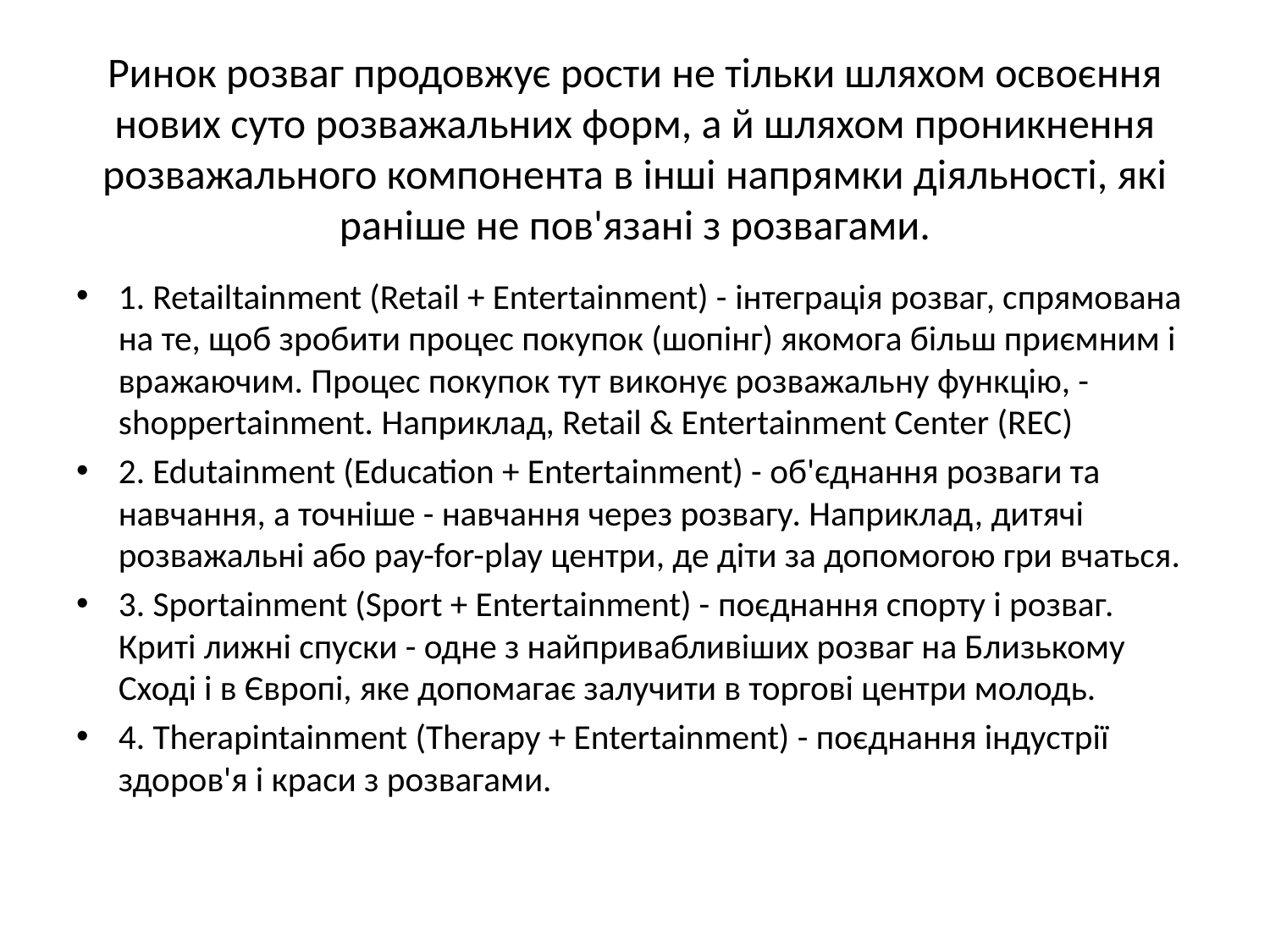

# Ринок розваг продовжує рости не тільки шляхом освоєння нових суто розважальних форм, а й шляхом проникнення розважального компонента в інші напрямки діяльності, які раніше не пов'язані з розвагами.
1. Retailtainment (Retail + Entertainment) - інтеграція розваг, спрямована на те, щоб зробити процес покупок (шопінг) якомога більш приємним і вражаючим. Процес покупок тут виконує розважальну функцію, - shoppertainment. Наприклад, Retail & Entertainment Center (REC)
2. Edutainment (Education + Entertainment) - об'єднання розваги та навчання, а точніше - навчання через розвагу. Наприклад, дитячі розважальні або pay-for-play центри, де діти за допомогою гри вчаться.
3. Sportainment (Sport + Entertainment) - поєднання спорту і розваг. Криті лижні спуски - одне з найпривабливіших розваг на Близькому Сході і в Європі, яке допомагає залучити в торгові центри молодь.
4. Therapintainment (Therapy + Entertainment) - поєднання індустрії здоров'я і краси з розвагами.